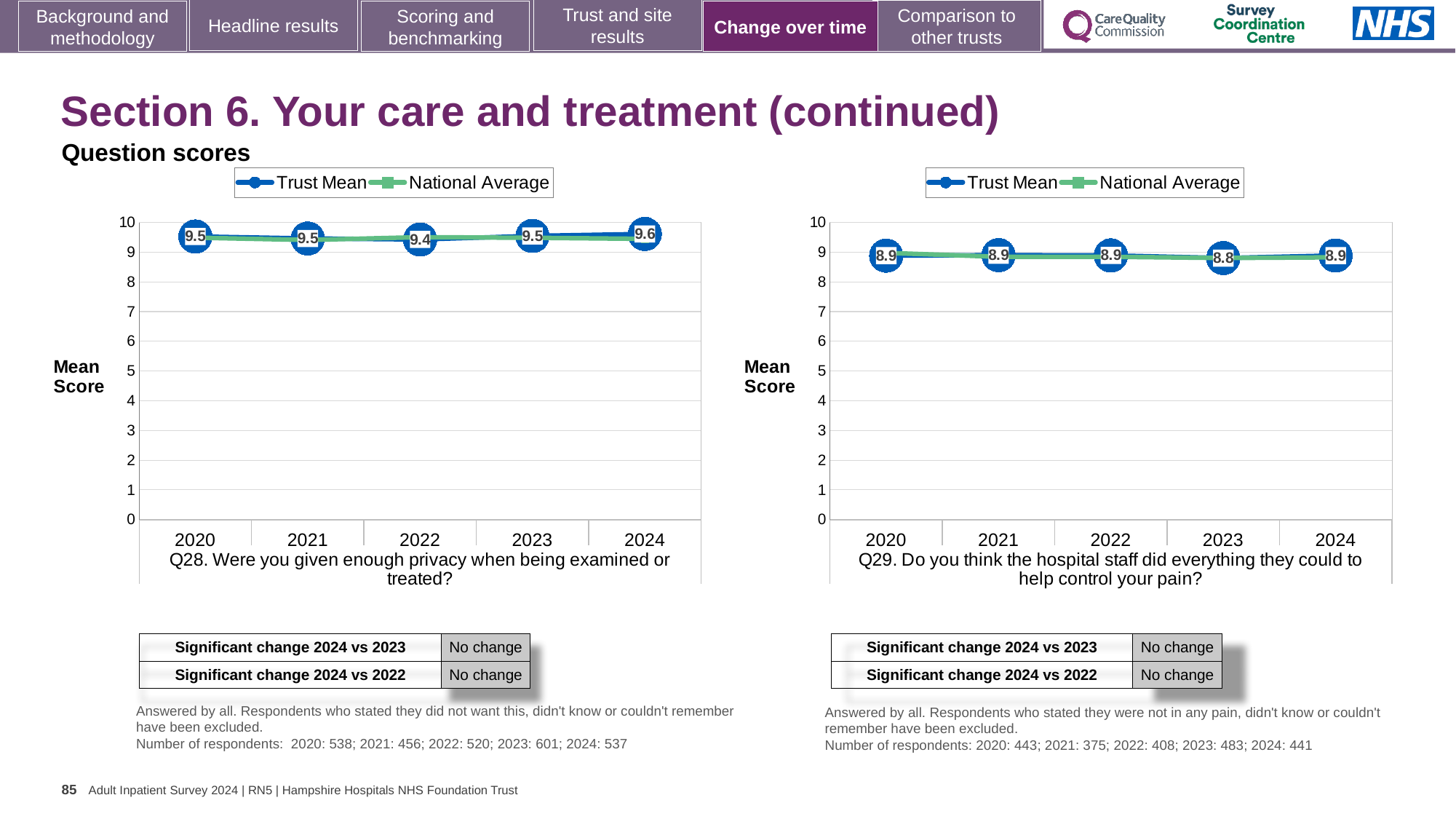

# Section 6. Your care and treatment (continued)
Question scores

### Chart

| Category | Trust Mean | National Average |
|---|---|---|
| 2020 | 9.528731016364725 | 9.489243507671379 |
| 2021 | 9.461302402414205 | 9.410277668523356 |
| 2022 | 9.427542144424613 | 9.50405453875366 |
| 2023 | 9.547746677479369 | 9.483747650102146 |
| 2024 | 9.61318348442687 | 9.448559337634082 |

### Chart

| Category | Trust Mean | National Average |
|---|---|---|
| 2020 | 8.883185354949598 | 8.976419943602243 |
| 2021 | 8.900336525378751 | 8.844483539798915 |
| 2022 | 8.891338771278376 | 8.844166637270467 |
| 2023 | 8.803309356197994 | 8.804094094680094 |
| 2024 | 8.887545699883471 | 8.827260699233978 |
| Significant change 2024 vs 2023 | No change |
| --- | --- |
| Significant change 2024 vs 2022 | No change |
| Significant change 2024 vs 2023 | No change |
| --- | --- |
| Significant change 2024 vs 2022 | No change |
Answered by all. Respondents who stated they did not want this, didn't know or couldn't remember have been excluded.
Number of respondents:  2020: 538; 2021: 456; 2022: 520; 2023: 601; 2024: 537
Answered by all. Respondents who stated they were not in any pain, didn't know or couldn't remember have been excluded.
Number of respondents: 2020: 443; 2021: 375; 2022: 408; 2023: 483; 2024: 441

85